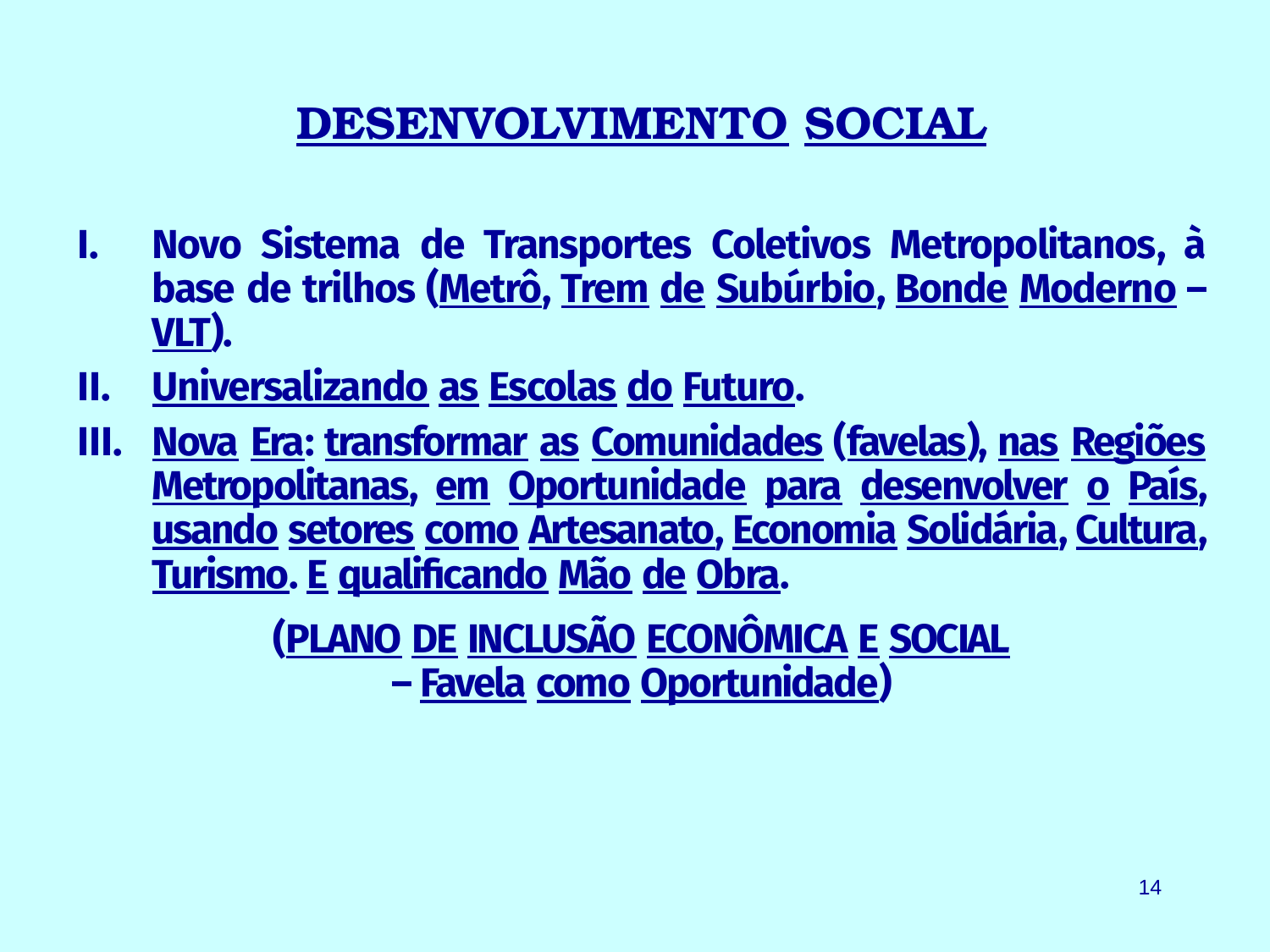

# DESENVOLVIMENTO SOCIAL
Novo Sistema de Transportes Coletivos Metropolitanos, à base de trilhos (Metrô, Trem de Subúrbio, Bonde Moderno – VLT).
Universalizando as Escolas do Futuro.
Nova Era: transformar as Comunidades (favelas), nas Regiões Metropolitanas, em Oportunidade para desenvolver o País, usando setores como Artesanato, Economia Solidária, Cultura, Turismo. E qualificando Mão de Obra.
(PLANO DE INCLUSÃO ECONÔMICA E SOCIAL
– Favela como Oportunidade)
14